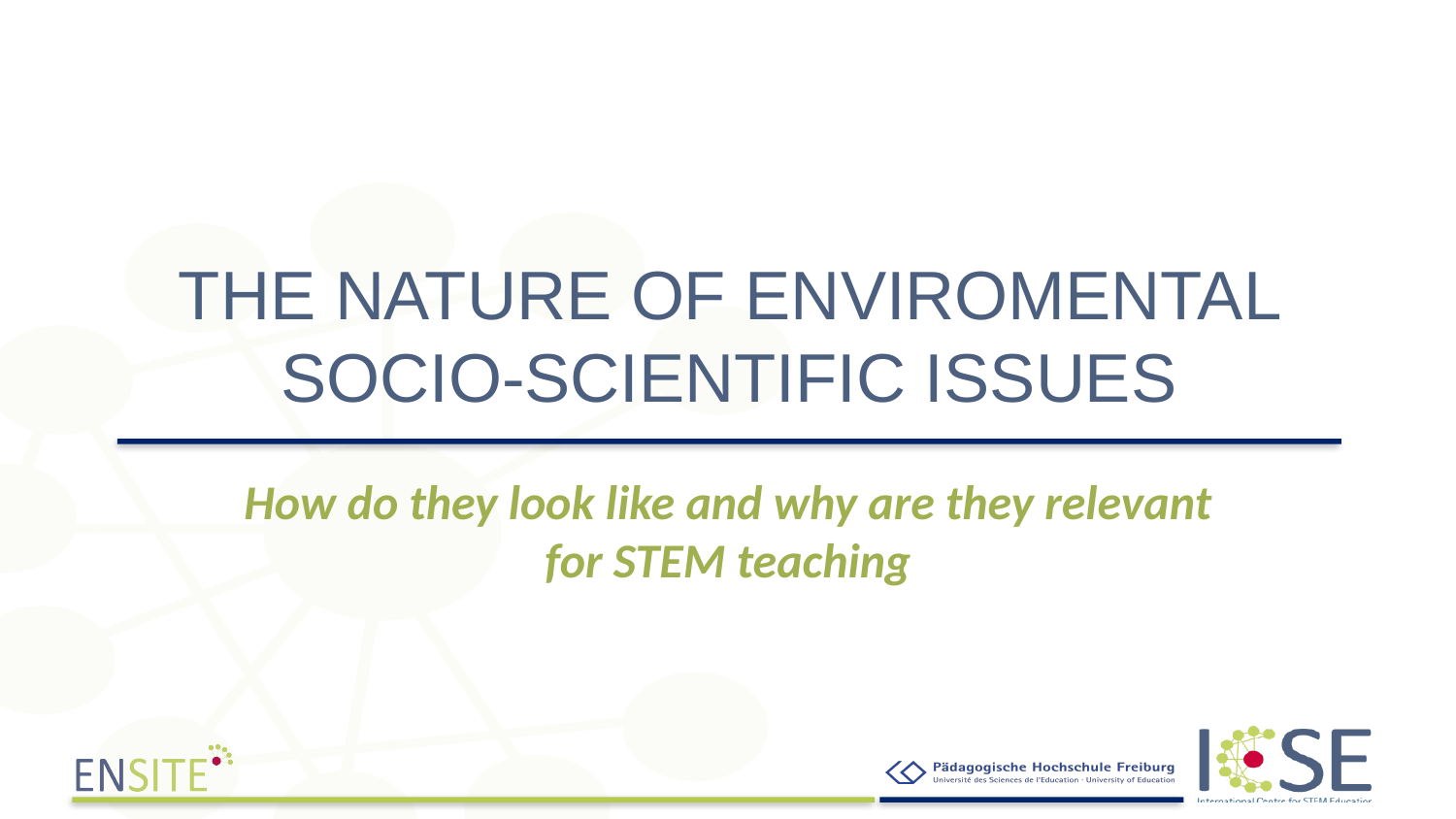

# The nature of enviromental socio-scientific issues
How do they look like and why are they relevant for STEM teaching